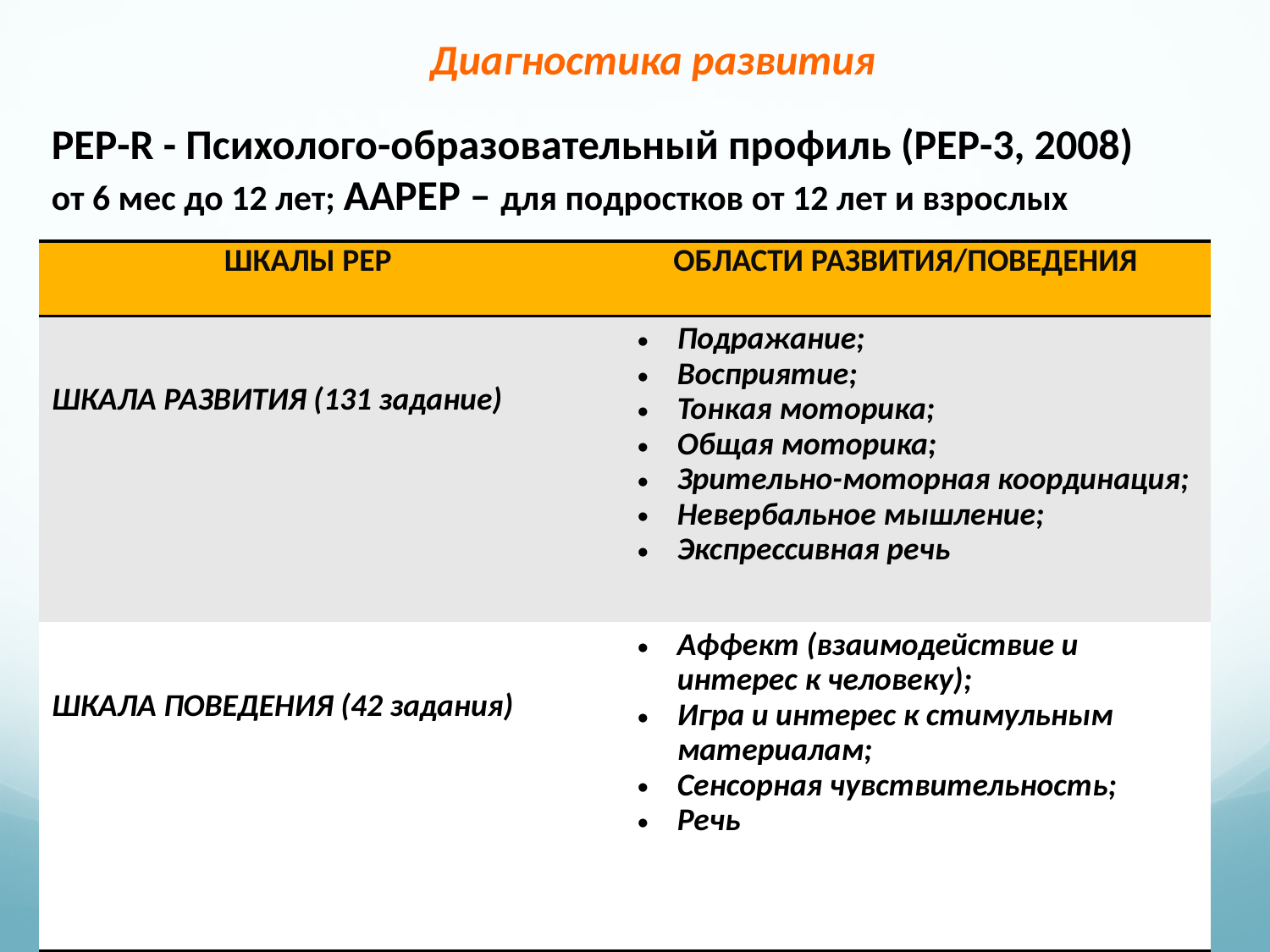

Диагностика развития
PEP-R - Психолого-образовательный профиль (РЕР-3, 2008)
от 6 мес до 12 лет; ААРЕР – для подростков от 12 лет и взрослых

| ШКАЛЫ РЕР | ОБЛАСТИ РАЗВИТИЯ/ПОВЕДЕНИЯ |
| --- | --- |
| ШКАЛА РАЗВИТИЯ (131 задание) | Подражание; Восприятие; Тонкая моторика; Общая моторика; Зрительно-моторная координация; Невербальное мышление; Экспрессивная речь |
| ШКАЛА ПОВЕДЕНИЯ (42 задания) | Аффект (взаимодействие и интерес к человеку); Игра и интерес к стимульным материалам; Сенсорная чувствительность; Речь |